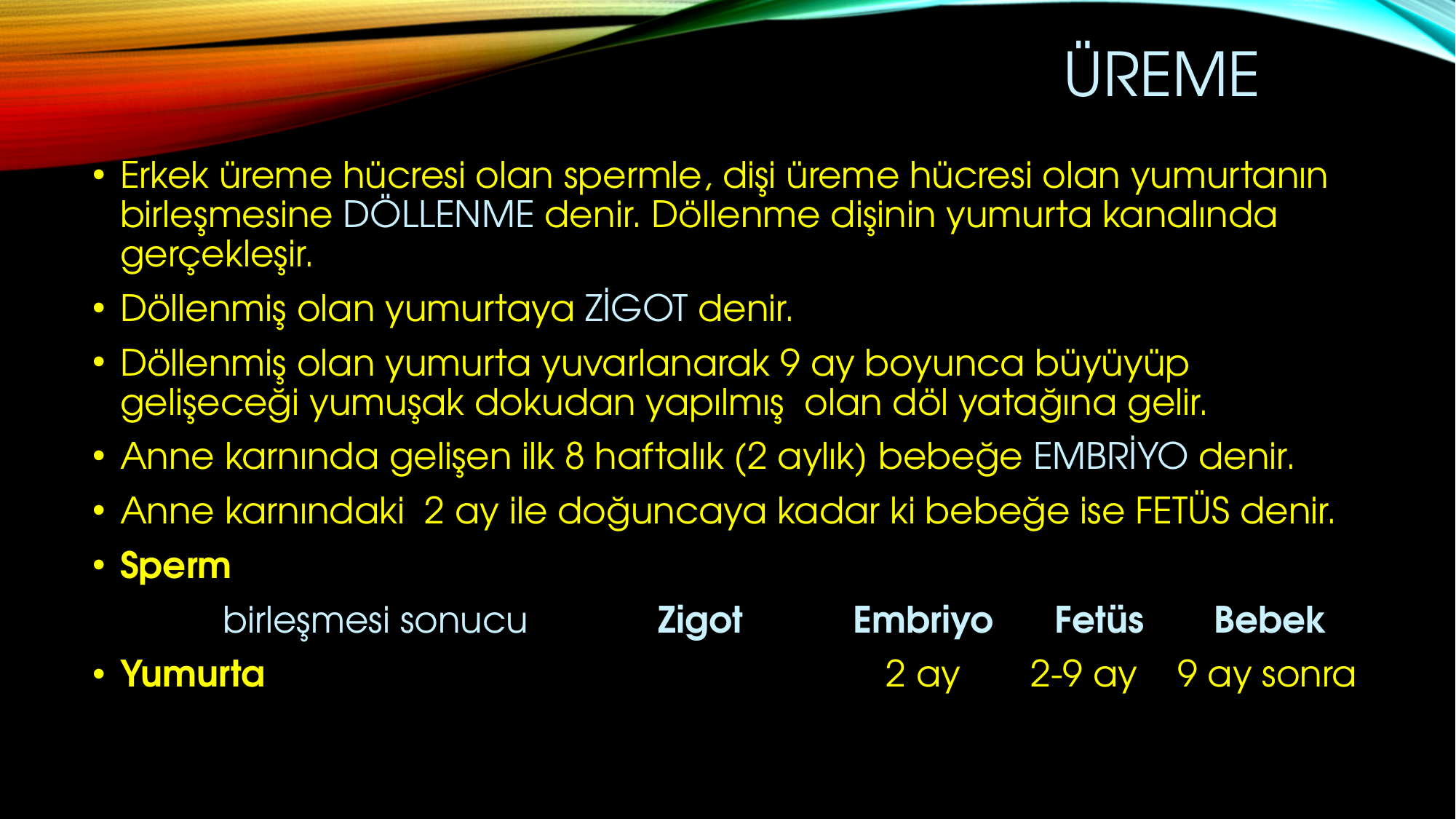

# üreme
Erkek üreme hücresi olan spermle, dişi üreme hücresi olan yumurtanın birleşmesine DÖLLENME denir. Döllenme dişinin yumurta kanalında gerçekleşir.
Döllenmiş olan yumurtaya ZİGOT denir.
Döllenmiş olan yumurta yuvarlanarak 9 ay boyunca büyüyüp gelişeceği yumuşak dokudan yapılmış  olan döl yatağına gelir.
Anne karnında gelişen ilk 8 haftalık (2 aylık) bebeğe EMBRİYO denir.
Anne karnındaki  2 ay ile doğuncaya kadar ki bebeğe ise FETÜS denir.
Sperm
             birleşmesi sonucu             Zigot           Embriyo      Fetüs       Bebek
Yumurta                                                              2 ay       2-9 ay    9 ay sonra